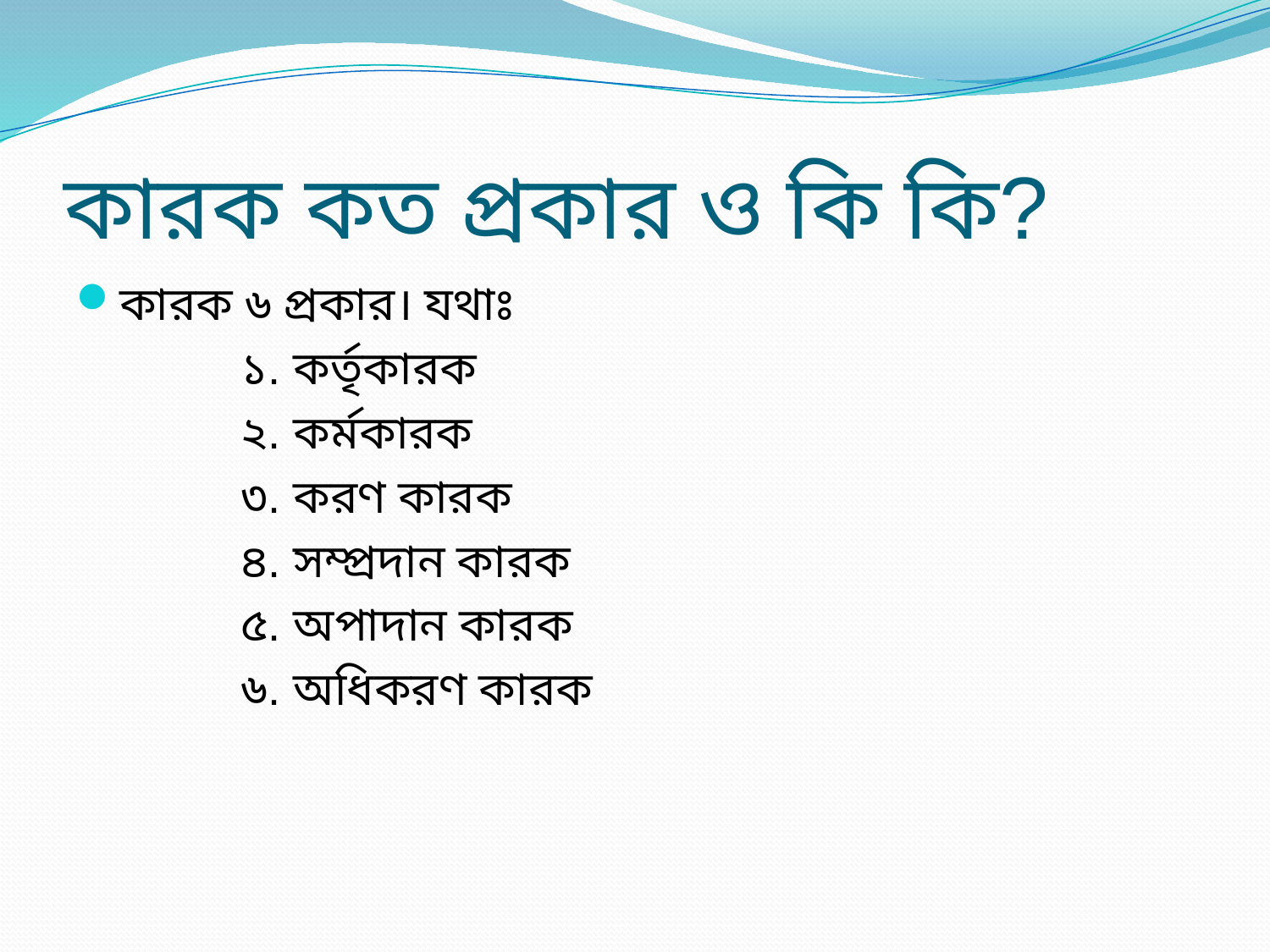

# কারক কত প্রকার ও কি কি?
কারক ৬ প্রকার। যথাঃ
		১. কর্তৃকারক
		২. কর্মকারক
		৩. করণ কারক
		৪. সম্প্রদান কারক
		৫. অপাদান কারক
		৬. অধিকরণ কারক